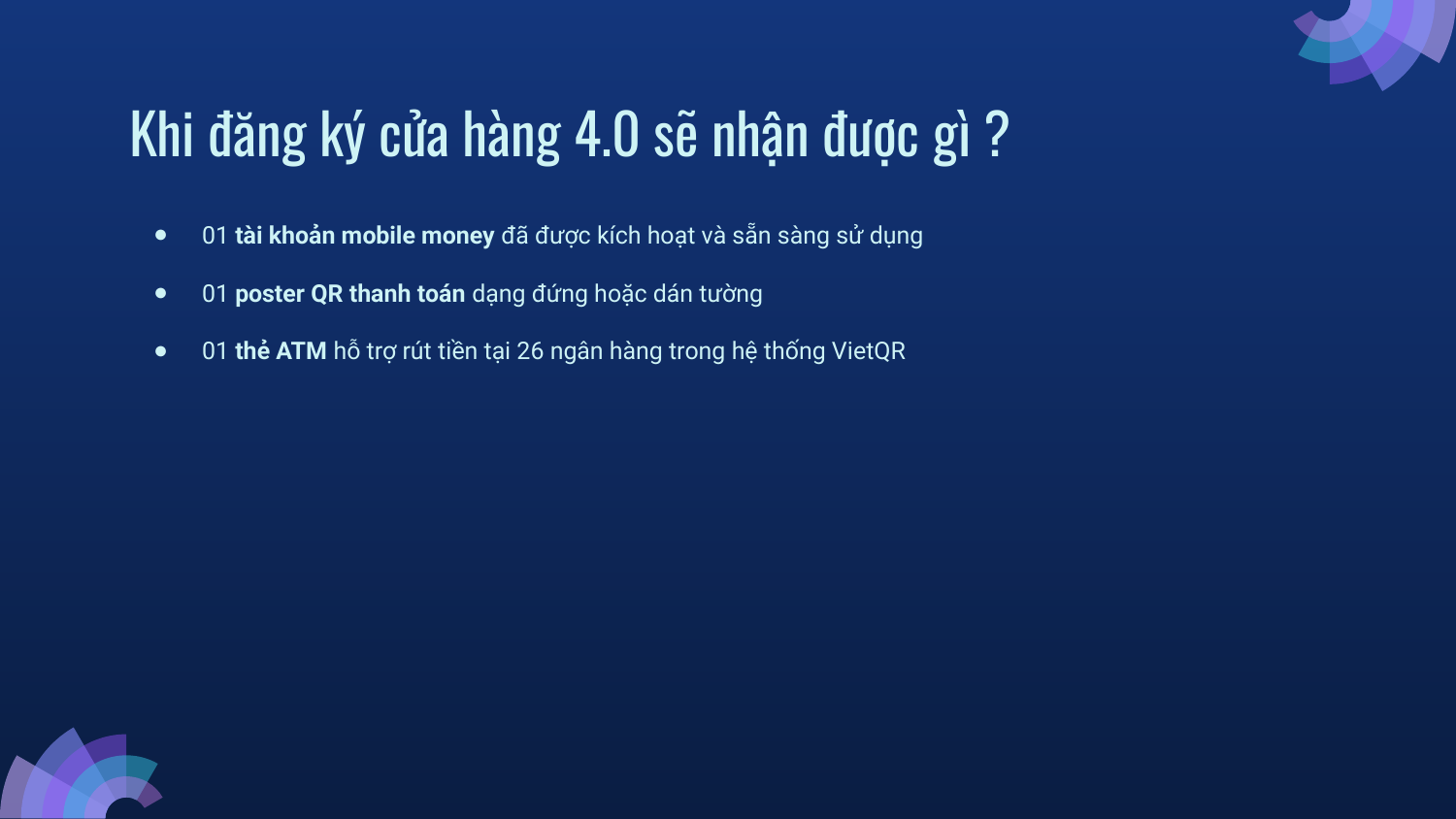

# Khi đăng ký cửa hàng 4.0 sẽ nhận được gì ?
01 tài khoản mobile money đã được kích hoạt và sẵn sàng sử dụng
01 poster QR thanh toán dạng đứng hoặc dán tường
01 thẻ ATM hỗ trợ rút tiền tại 26 ngân hàng trong hệ thống VietQR